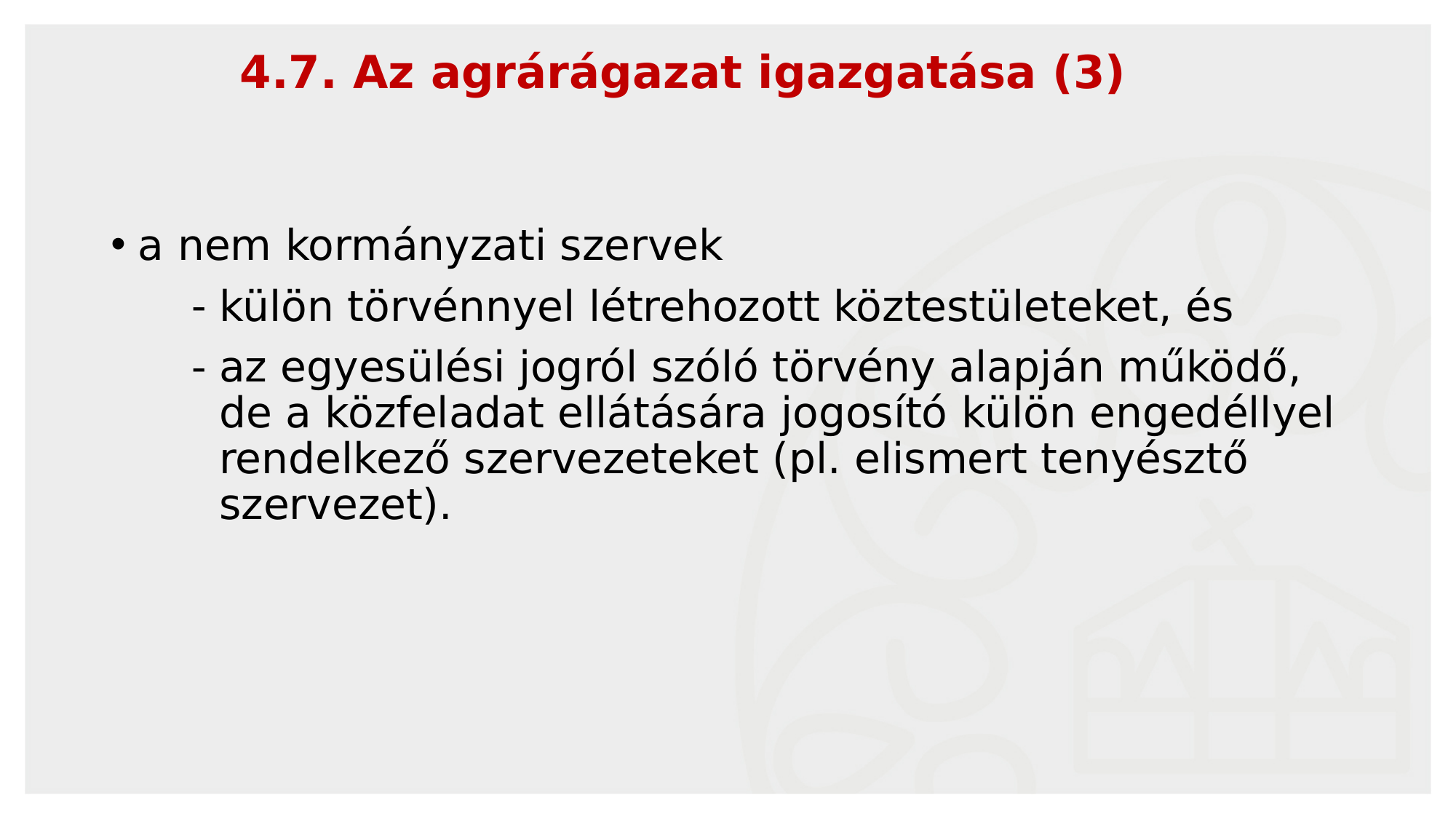

# 4.7. Az agrárágazat igazgatása (3)
a nem kormányzati szervek
külön törvénnyel létrehozott köztestületeket, és
az egyesülési jogról szóló törvény alapján működő, de a közfeladat ellátására jogosító külön engedéllyel rendelkező szervezeteket (pl. elismert tenyésztő szervezet).